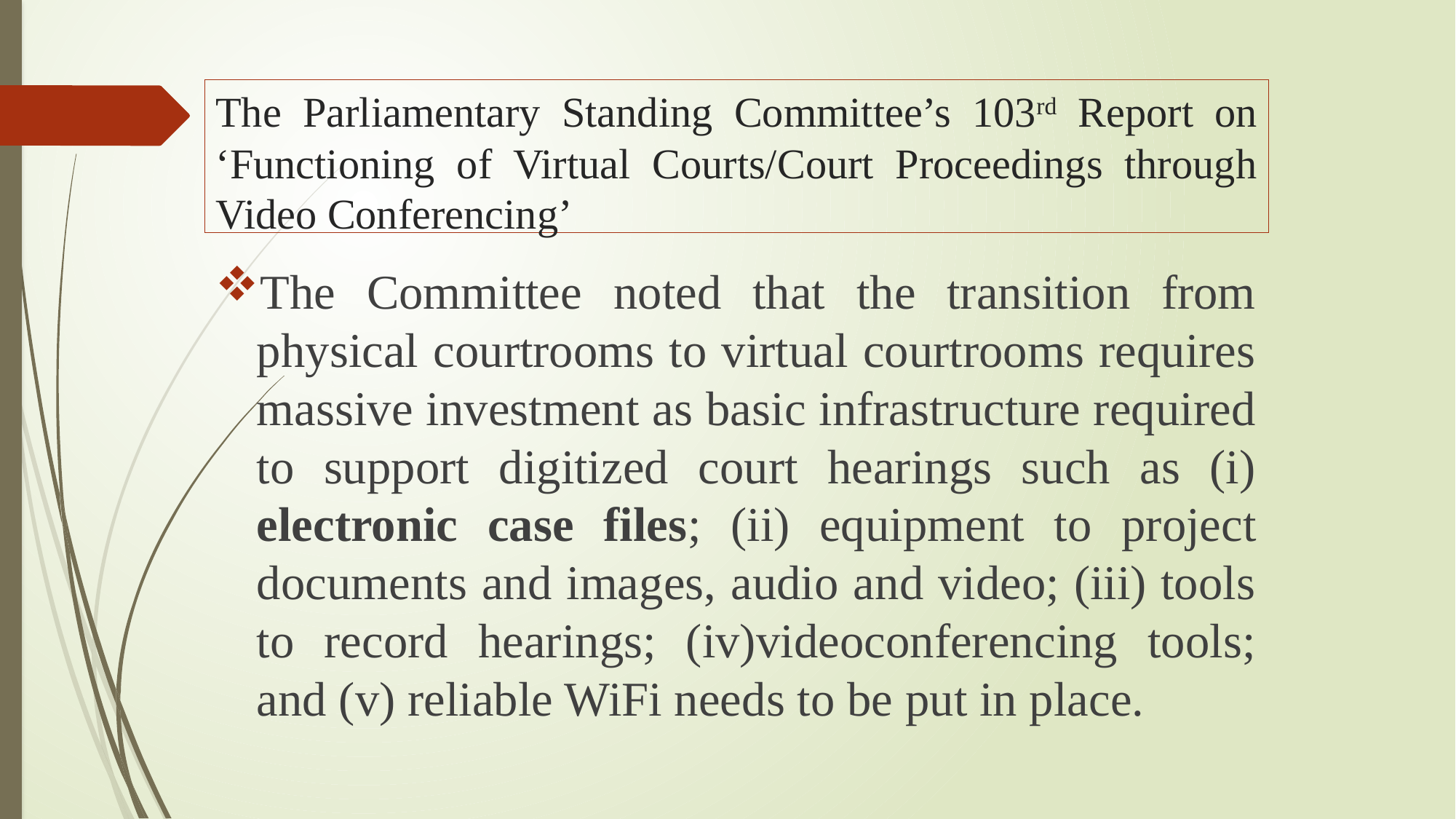

# The Parliamentary Standing Committee’s 103rd Report on ‘Functioning of Virtual Courts/Court Proceedings through Video Conferencing’
The Committee noted that the transition from physical courtrooms to virtual courtrooms requires massive investment as basic infrastructure required to support digitized court hearings such as (i) electronic case files; (ii) equipment to project documents and images, audio and video; (iii) tools to record hearings; (iv)videoconferencing tools; and (v) reliable WiFi needs to be put in place.